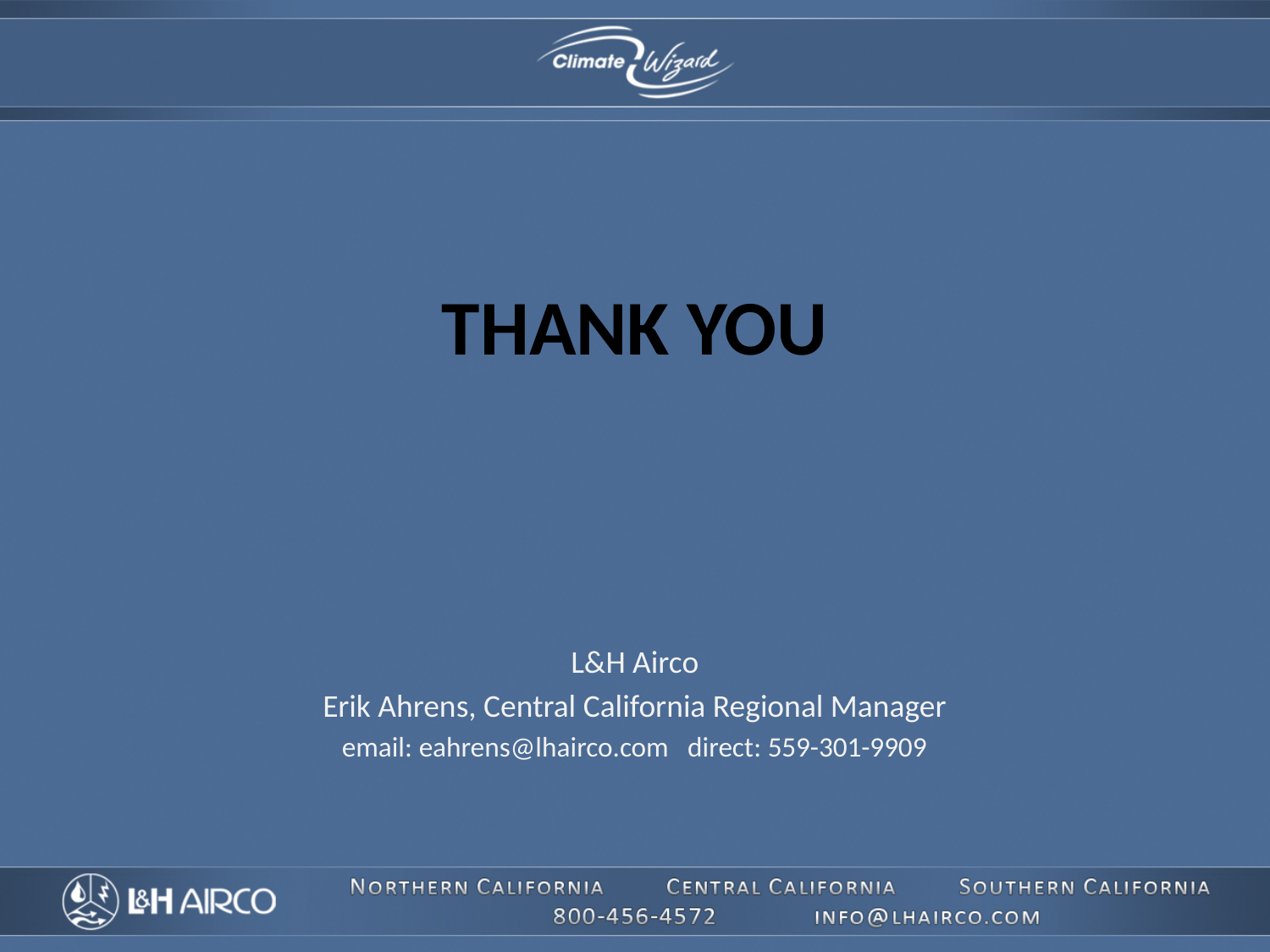

# THANK YOU
L&H Airco
Erik Ahrens, Central California Regional Manager
email: eahrens@lhairco.com   direct: 559-301-9909